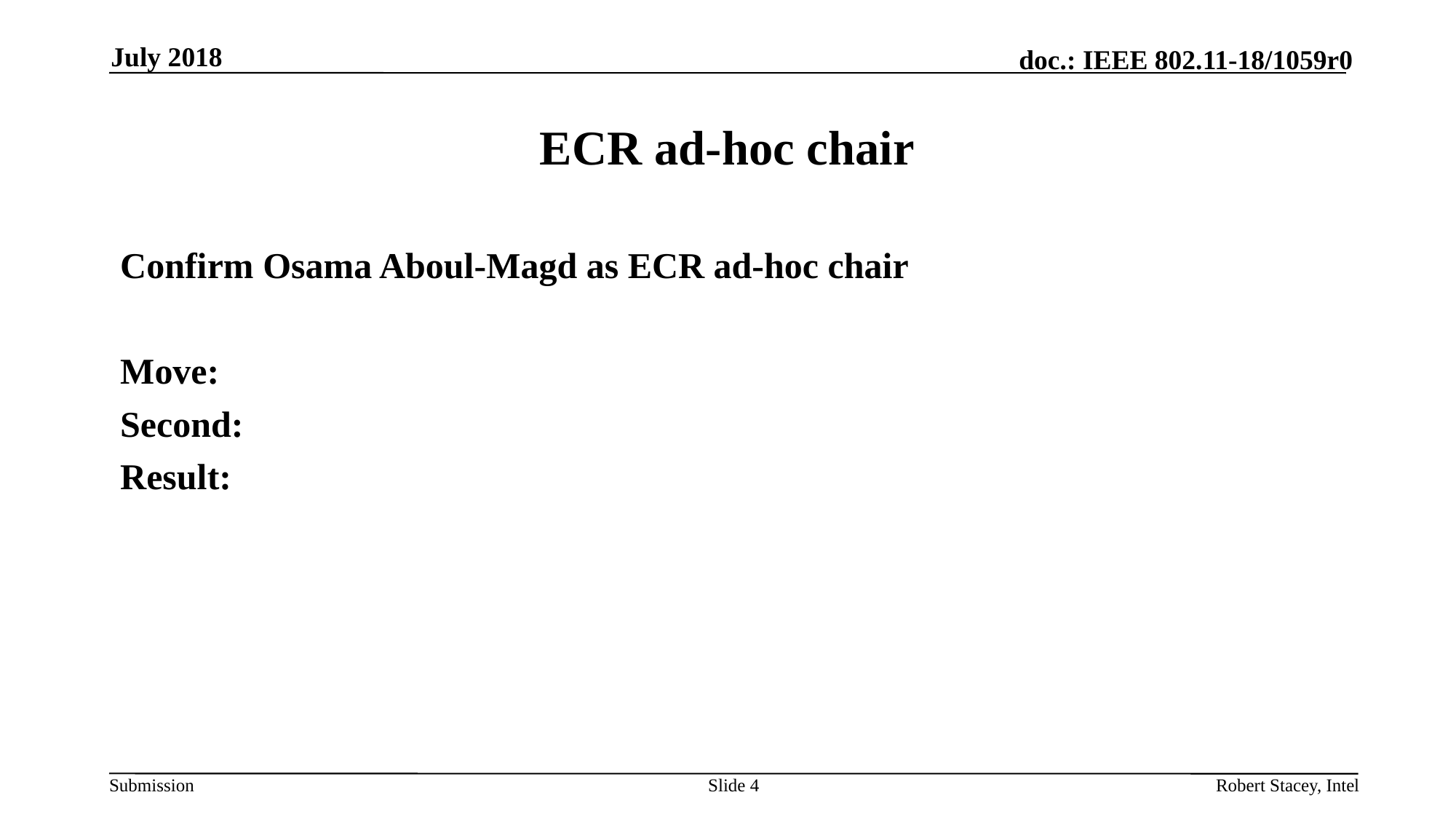

July 2018
# ECR ad-hoc chair
Confirm Osama Aboul-Magd as ECR ad-hoc chair

Move:
Second:
Result:
Slide 4
Robert Stacey, Intel